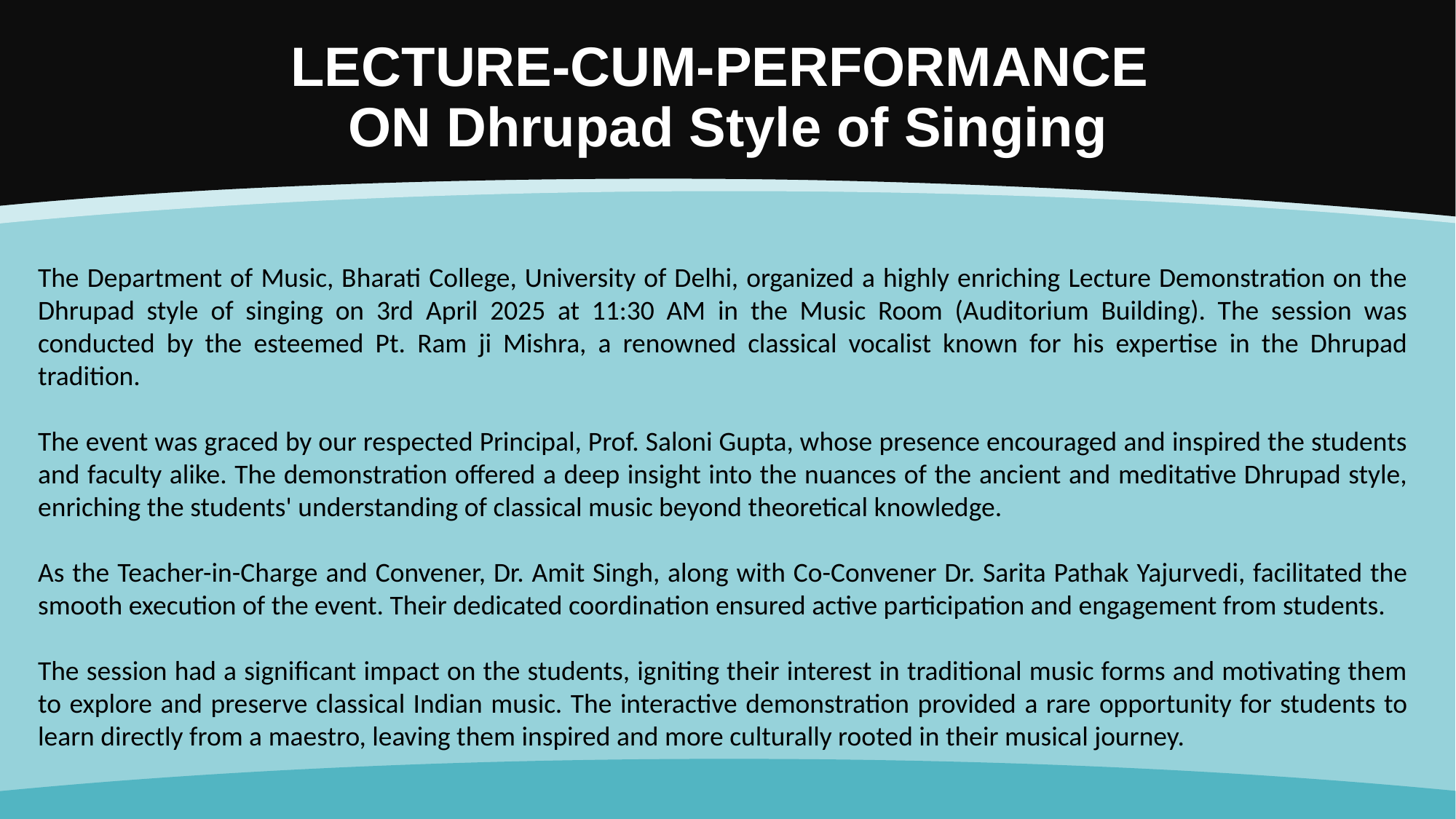

# LECTURE-CUM-PERFORMANCE ON Dhrupad Style of Singing
The Department of Music, Bharati College, University of Delhi, organized a highly enriching Lecture Demonstration on the Dhrupad style of singing on 3rd April 2025 at 11:30 AM in the Music Room (Auditorium Building). The session was conducted by the esteemed Pt. Ram ji Mishra, a renowned classical vocalist known for his expertise in the Dhrupad tradition.

The event was graced by our respected Principal, Prof. Saloni Gupta, whose presence encouraged and inspired the students and faculty alike. The demonstration offered a deep insight into the nuances of the ancient and meditative Dhrupad style, enriching the students' understanding of classical music beyond theoretical knowledge.

As the Teacher-in-Charge and Convener, Dr. Amit Singh, along with Co-Convener Dr. Sarita Pathak Yajurvedi, facilitated the smooth execution of the event. Their dedicated coordination ensured active participation and engagement from students.

The session had a significant impact on the students, igniting their interest in traditional music forms and motivating them to explore and preserve classical Indian music. The interactive demonstration provided a rare opportunity for students to learn directly from a maestro, leaving them inspired and more culturally rooted in their musical journey.